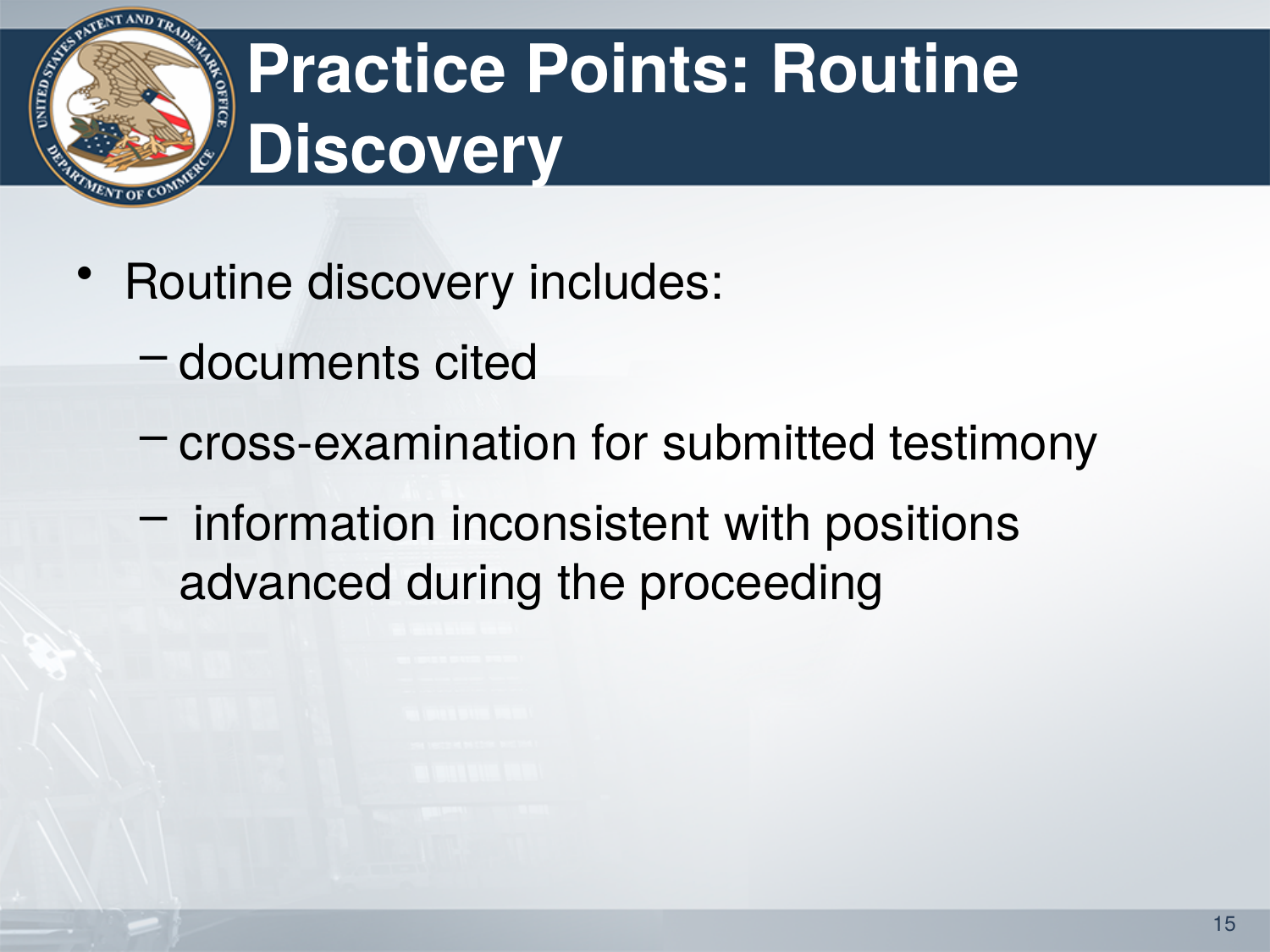

# Practice Points: Routine Discovery
Routine discovery includes:
documents cited
cross-examination for submitted testimony
 information inconsistent with positions advanced during the proceeding

15